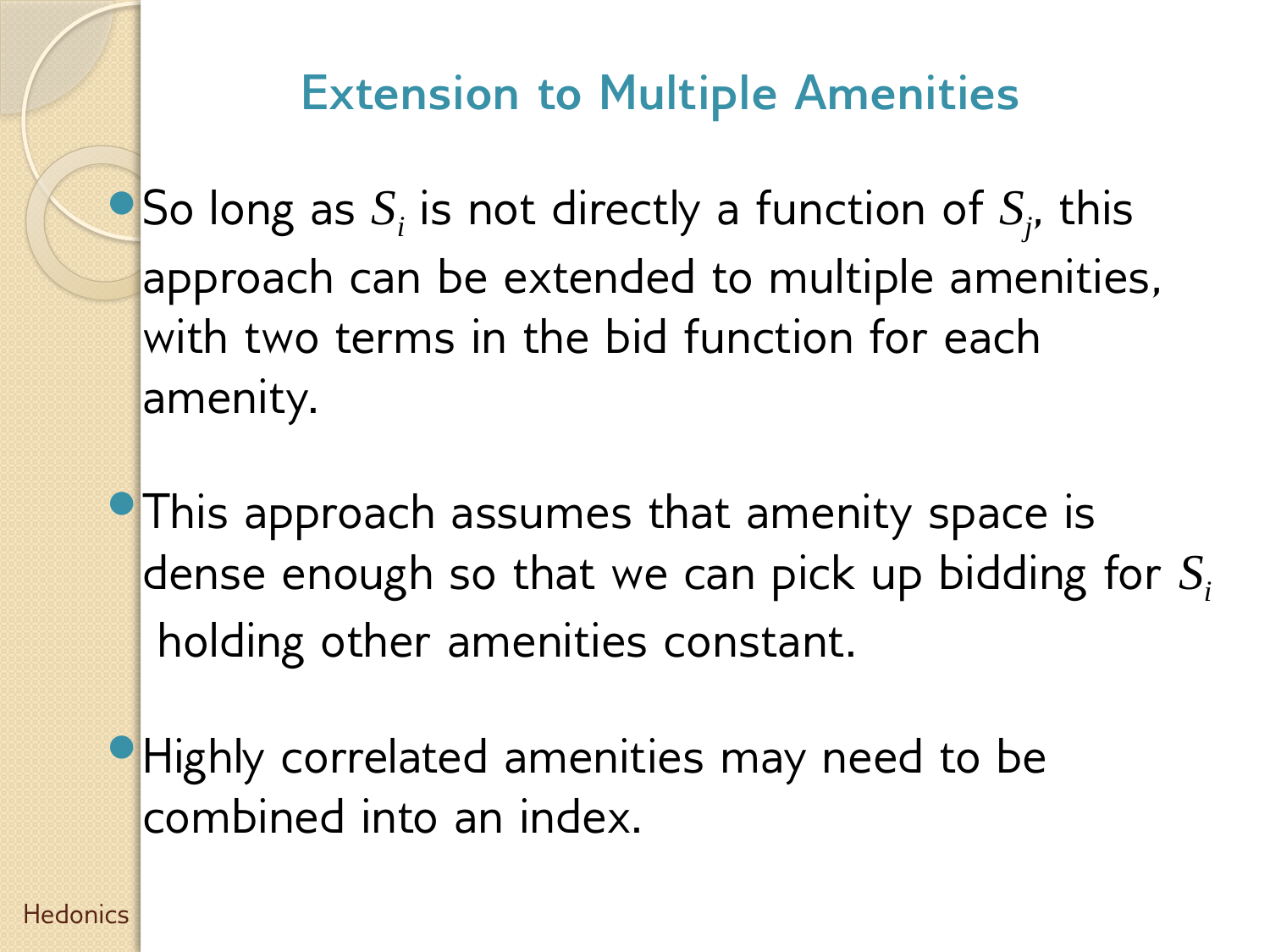

Extension to Multiple Amenities

So long as Si is not directly a function of Sj, this approach can be extended to multiple amenities, with two terms in the bid function for each amenity.

This approach assumes that amenity space is dense enough so that we can pick up bidding for Si  holding other amenities constant.

Highly correlated amenities may need to be combined into an index.
# Hedonics